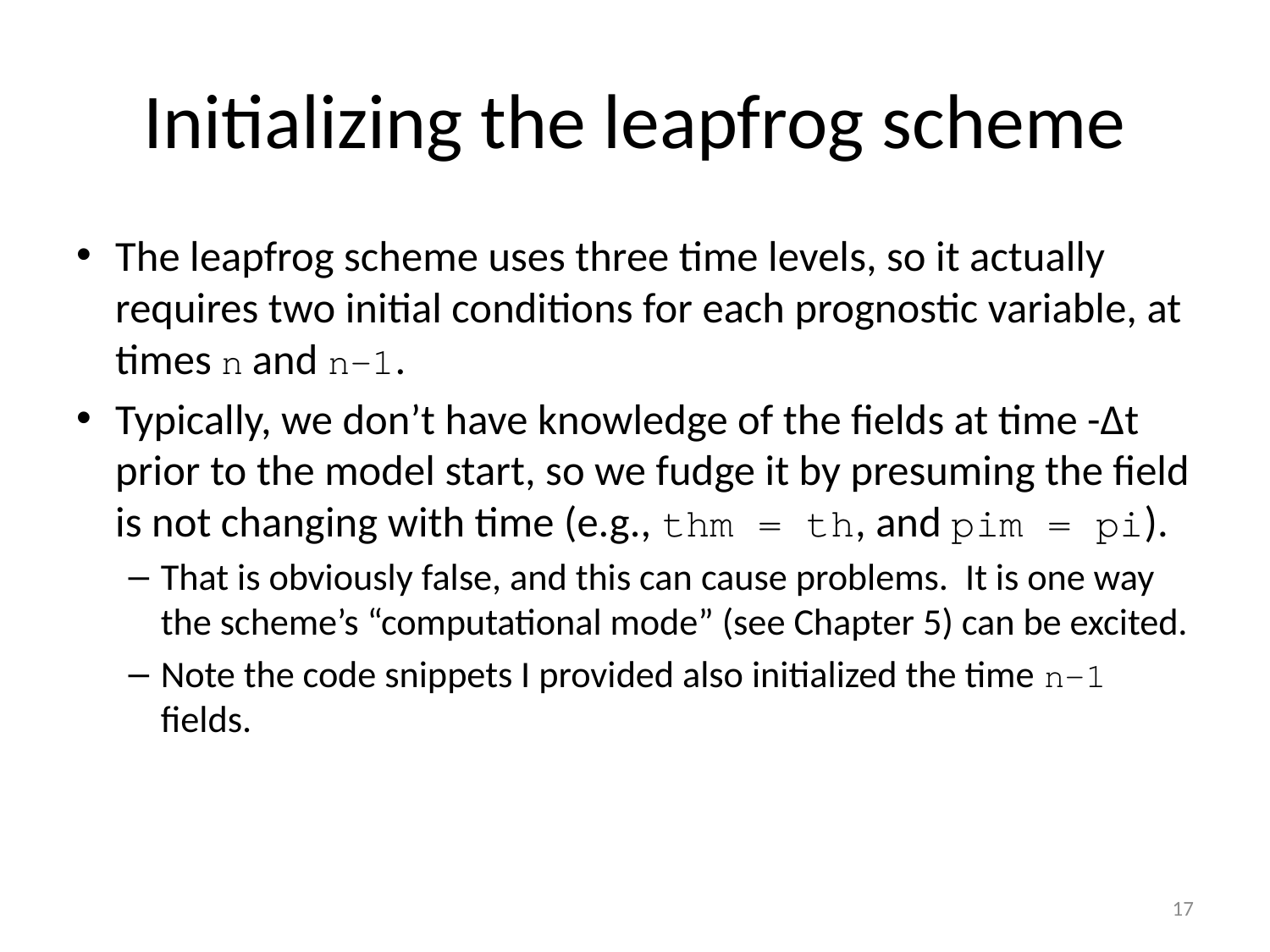

# Initializing the leapfrog scheme
The leapfrog scheme uses three time levels, so it actually requires two initial conditions for each prognostic variable, at times n and n-1.
Typically, we don’t have knowledge of the fields at time -∆t prior to the model start, so we fudge it by presuming the field is not changing with time (e.g., thm = th, and pim = pi).
That is obviously false, and this can cause problems.  It is one way the scheme’s “computational mode” (see Chapter 5) can be excited.
Note the code snippets I provided also initialized the time n-1 fields.
17